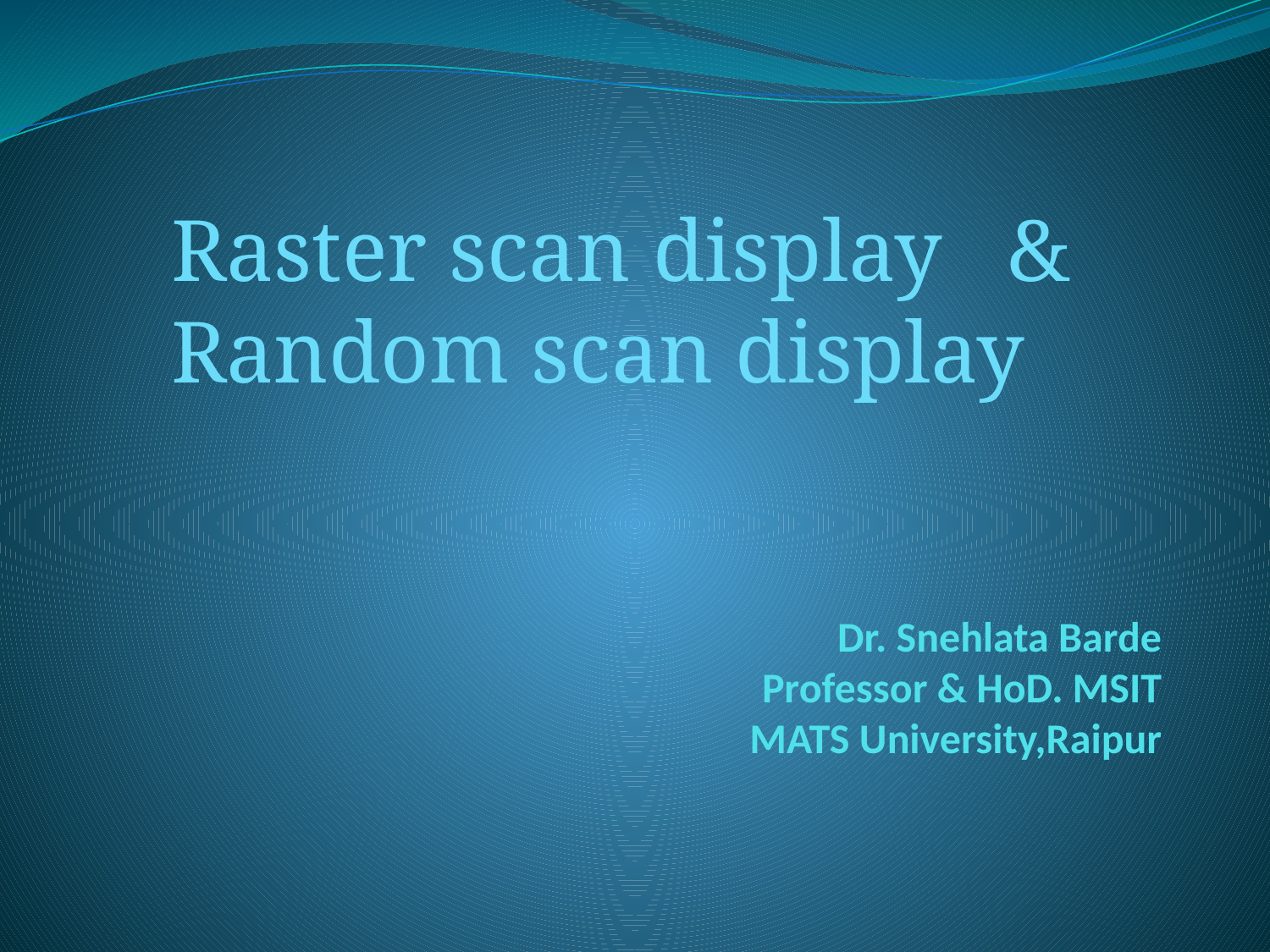

# Dr. Snehlata Barde Professor & HoD. MSIT MATS University,Raipur
Raster scan display   &
Random scan display